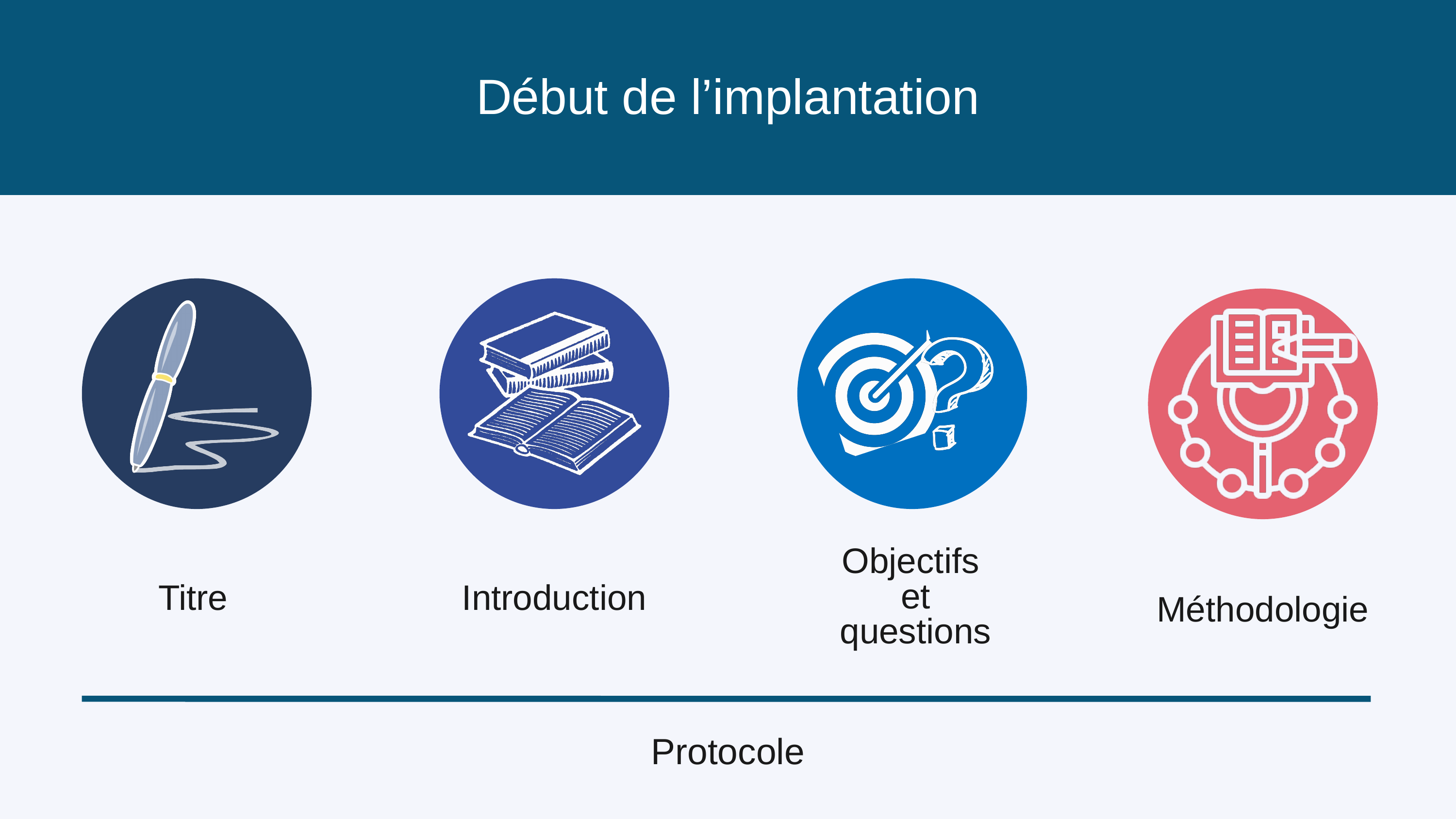

Début de l’implantation

Méthodologie

Objectifs
et
questions
Titre
Introduction

Protocole